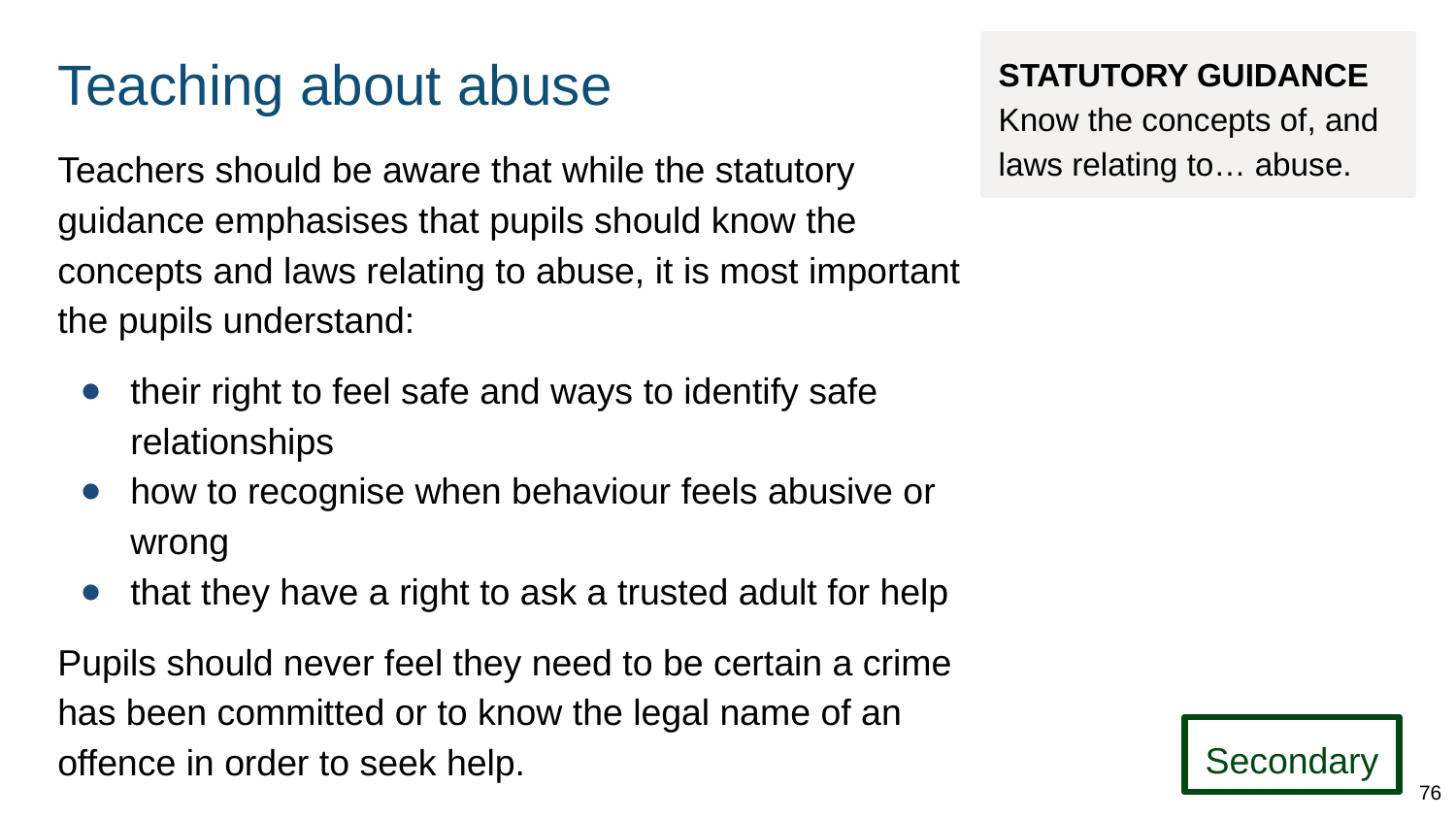

# Teaching about abuse

STATUTORY GUIDANCE
Know the concepts of, and laws relating to… abuse.

Teachers should be aware that while the statutory guidance emphasises that pupils should know the concepts and laws relating to abuse, it is most important the pupils understand:
their right to feel safe and ways to identify safe relationships
how to recognise when behaviour feels abusive or wrong
that they have a right to ask a trusted adult for help
Pupils should never feel they need to be certain a crime has been committed or to know the legal name of an offence in order to seek help.

Secondary
76